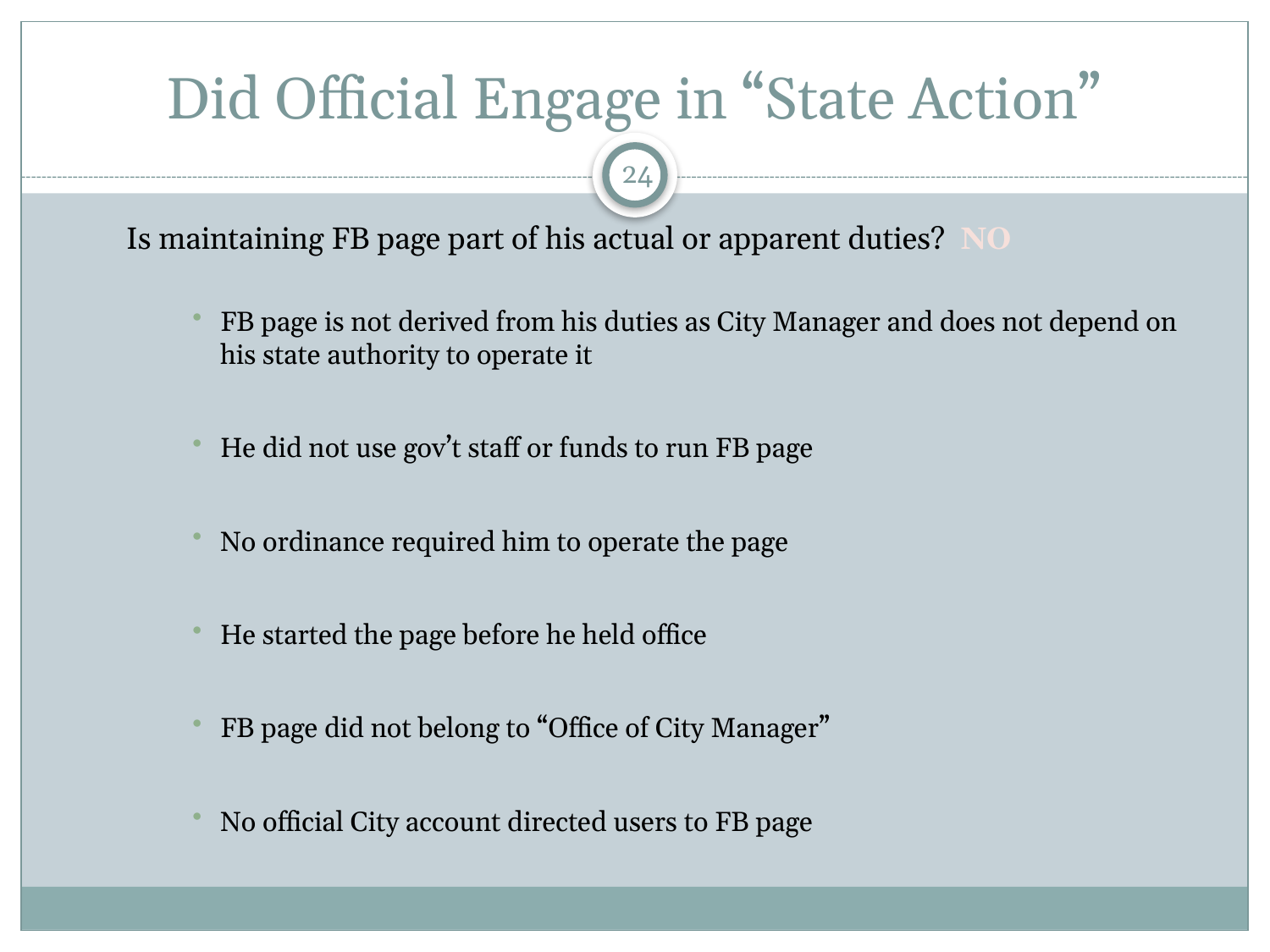

# Did Official Engage in “State Action”
24
Is maintaining FB page part of his actual or apparent duties?  NO

FB page is not derived from his duties as City Manager and does not depend on his state authority to operate it

He did not use gov’t staff or funds to run FB page

No ordinance required him to operate the page

He started the page before he held office

FB page did not belong to “Office of City Manager”

No official City account directed users to FB page